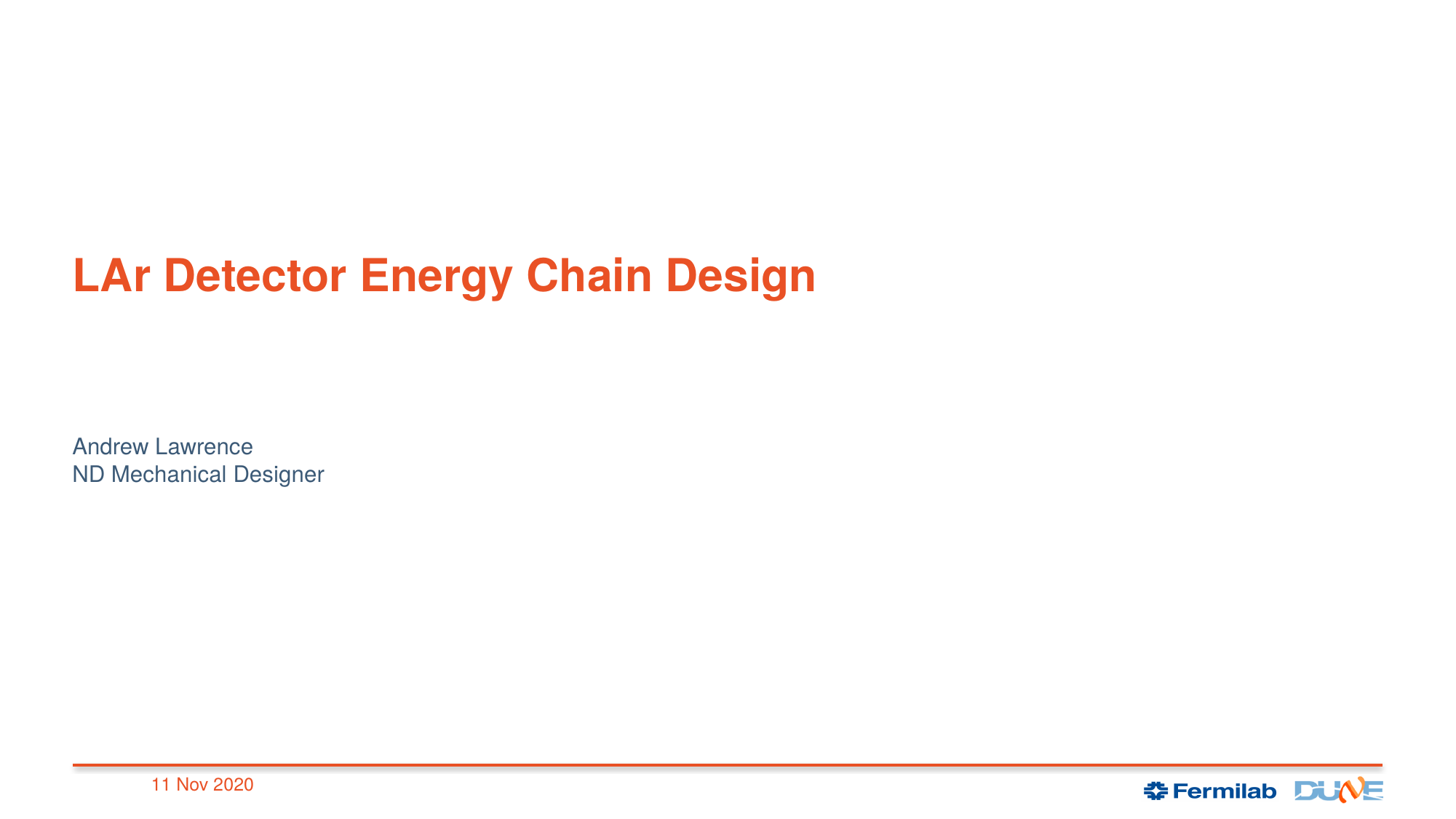

# LAr Detector Energy Chain Design
Andrew Lawrence
ND Mechanical Designer
11 Nov 2020